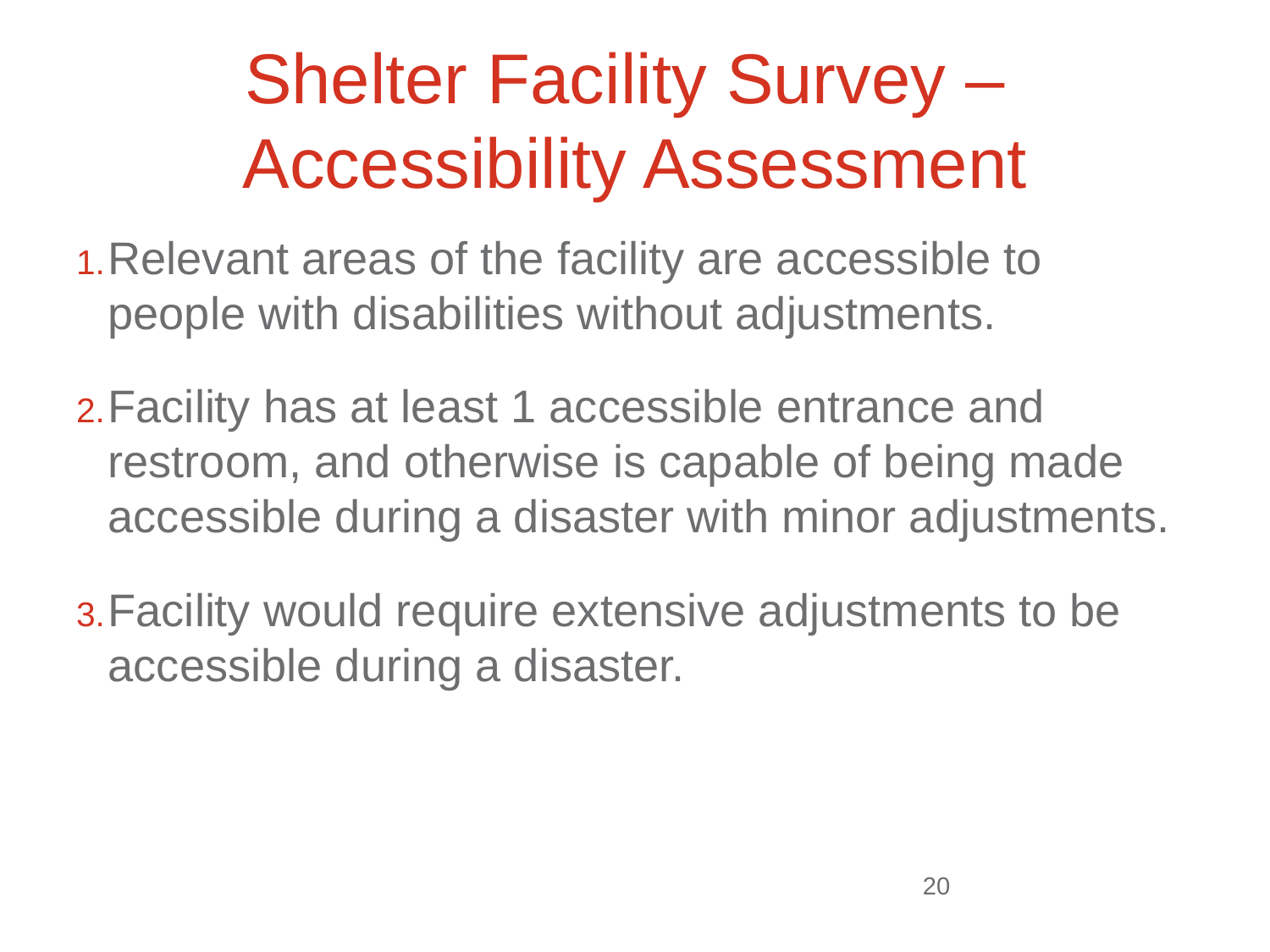

# Shelter Facility Survey – Accessibility Assessment
Relevant areas of the facility are accessible to people with disabilities without adjustments.

Facility has at least 1 accessible entrance and restroom, and otherwise is capable of being made accessible during a disaster with minor adjustments.

Facility would require extensive adjustments to be accessible during a disaster.

20